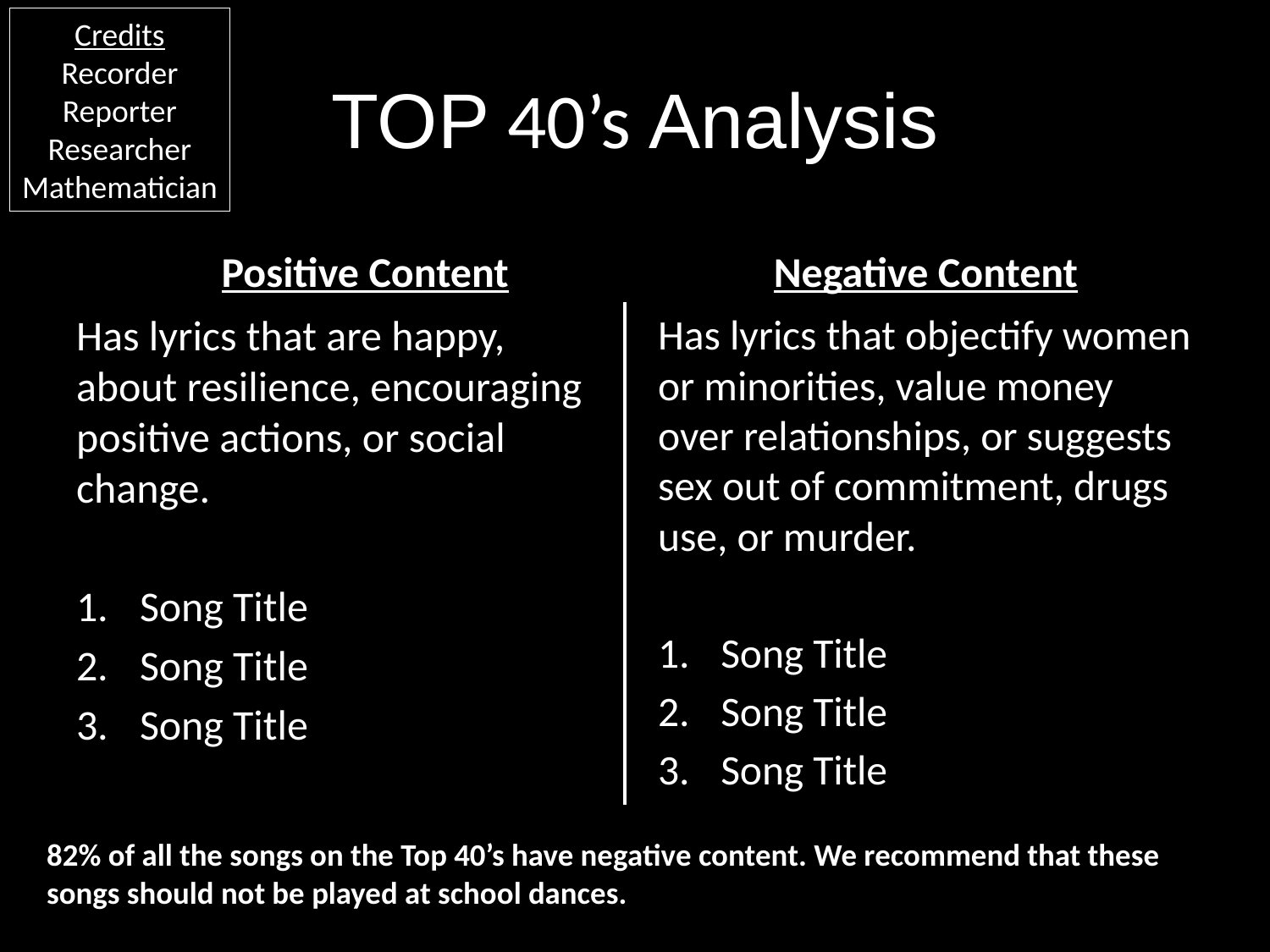

Credits
Recorder
Reporter
Researcher
Mathematician
# TOP 40’s Analysis
Positive Content
Negative Content
Has lyrics that are happy, about resilience, encouraging positive actions, or social change.

Song Title
Song Title
Song Title

Has lyrics that objectify women or minorities, value money over relationships, or suggests sex out of commitment, drugs use, or murder.

Song Title
Song Title
Song Title

82% of all the songs on the Top 40’s have negative content. We recommend that these songs should not be played at school dances.